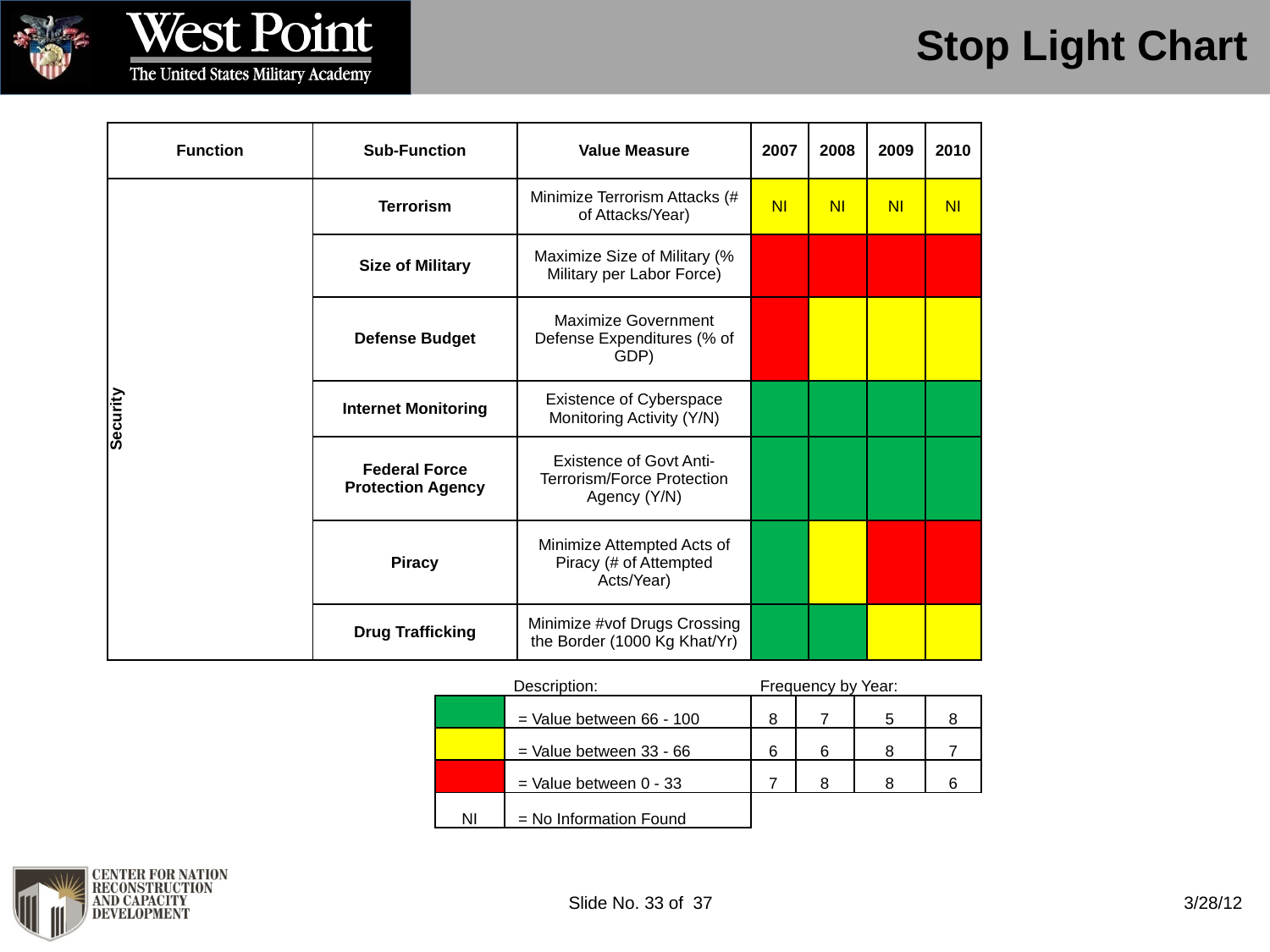

Stop Light Chart
| Function | Sub-Function |  |  |  | Value Measure | 2007 |  | 2008 |  | 2009 | 2010 |
| --- | --- | --- | --- | --- | --- | --- | --- | --- | --- | --- | --- |
| Security | Terrorism |  |  |  | Minimize Terrorism Attacks (# of Attacks/Year) | NI |  | NI |  | NI | NI |
|  | Size of Military |  |  |  | Maximize Size of Military (% Military per Labor Force) |  |  |  |  |  |  |
|  | Defense Budget |  |  |  | Maximize Government Defense Expenditures (% of GDP) |  |  |  |  |  |  |
|  | Internet Monitoring |  |  |  | Existence of Cyberspace Monitoring Activity (Y/N) |  |  |  |  |  |  |
|  | Federal Force Protection Agency |  |  |  | Existence of Govt Anti-Terrorism/Force Protection Agency (Y/N) |  |  |  |  |  |  |
|  | Piracy |  |  |  | Minimize Attempted Acts of Piracy (# of Attempted Acts/Year) |  |  |  |  |  |  |
|  | Drug Trafficking |  |  |  | Minimize #vof Drugs Crossing the Border (1000 Kg Khat/Yr) |  |  |  |  |  |  |
|  |  |  |  | Description: |  | Frequency by Year: |  |  |  |  |  |
|  |  |  |  | = Value between 66 - 100 |  | 8 | 7 |  | 5 |  | 8 |
|  |  |  |  | = Value between 33 - 66 |  | 6 | 6 |  | 8 |  | 7 |
|  |  |  |  | = Value between 0 - 33 |  | 7 | 8 |  | 8 |  | 6 |
|  |  |  | NI | = No Information Found |  |  |  |  |  |  |  |